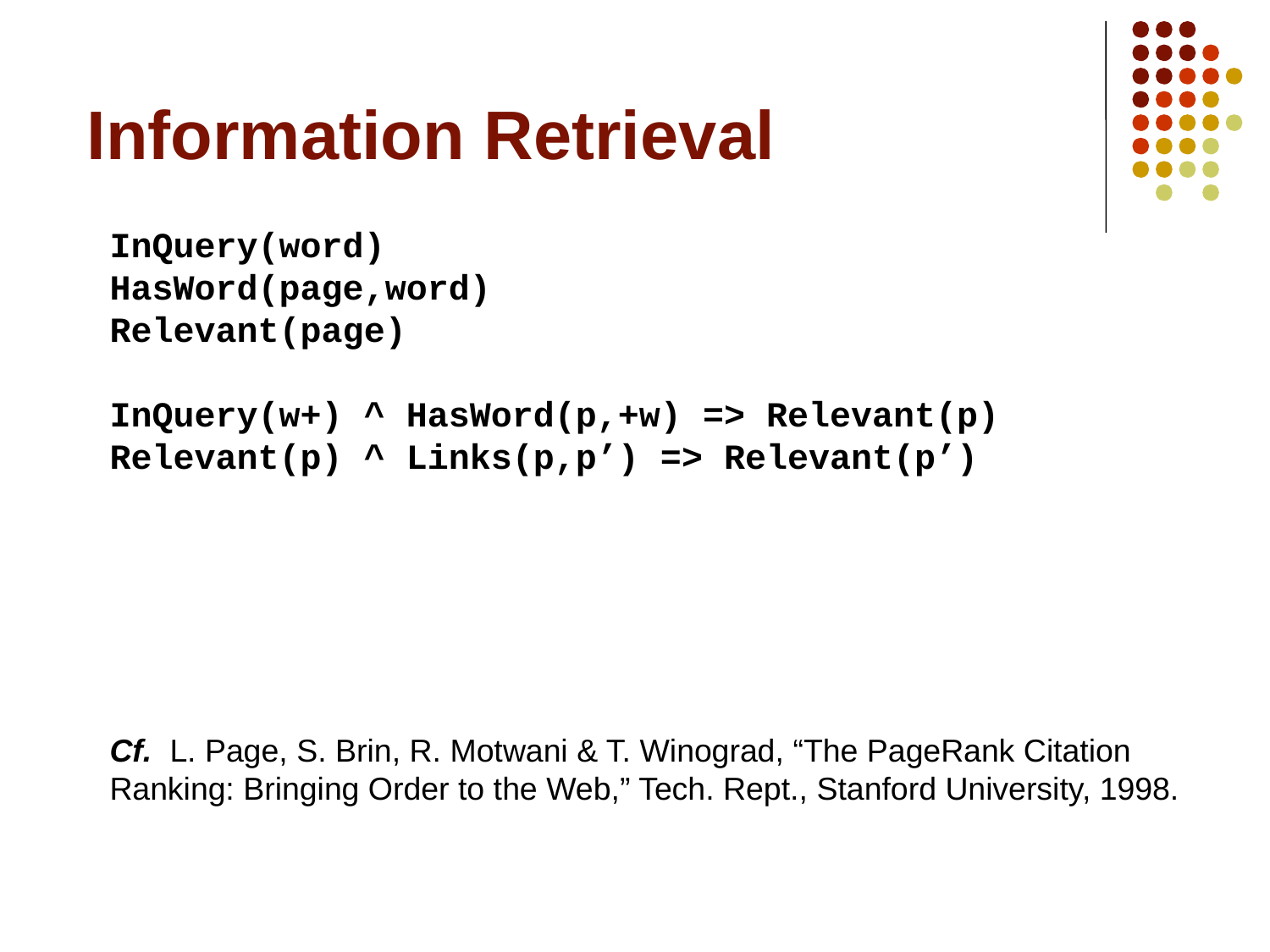

# Information Retrieval
InQuery(word)
HasWord(page,word)
Relevant(page)

InQuery(w+) ^ HasWord(p,+w) => Relevant(p)
Relevant(p) ^ Links(p,p’) => Relevant(p’)

Cf.  L. Page, S. Brin, R. Motwani & T. Winograd, “The PageRank Citation
Ranking: Bringing Order to the Web,” Tech. Rept., Stanford University, 1998.